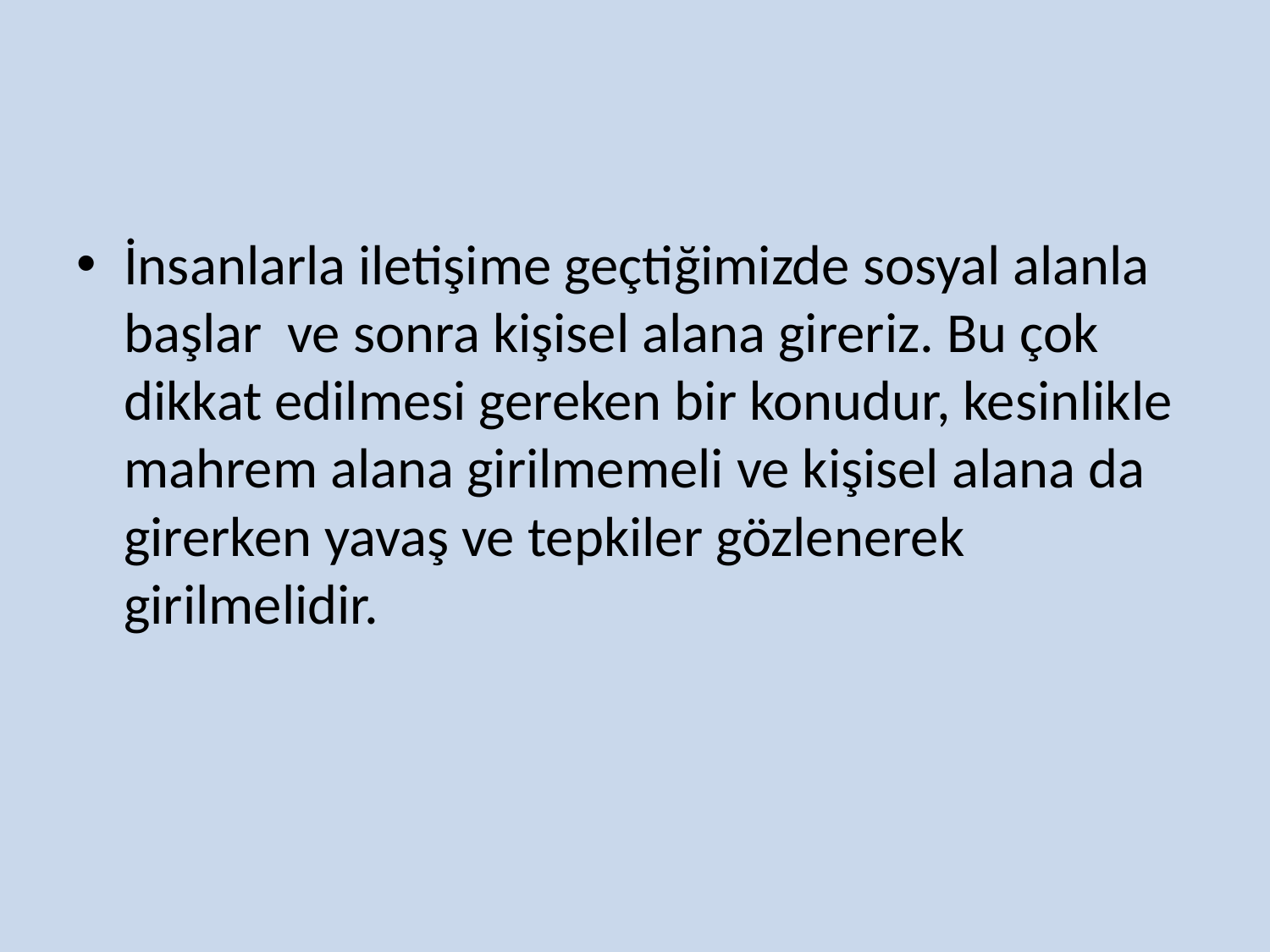

#
İnsanlarla iletişime geçtiğimizde sosyal alanla başlar  ve sonra kişisel alana gireriz. Bu çok dikkat edilmesi gereken bir konudur, kesinlikle mahrem alana girilmemeli ve kişisel alana da girerken yavaş ve tepkiler gözlenerek girilmelidir.